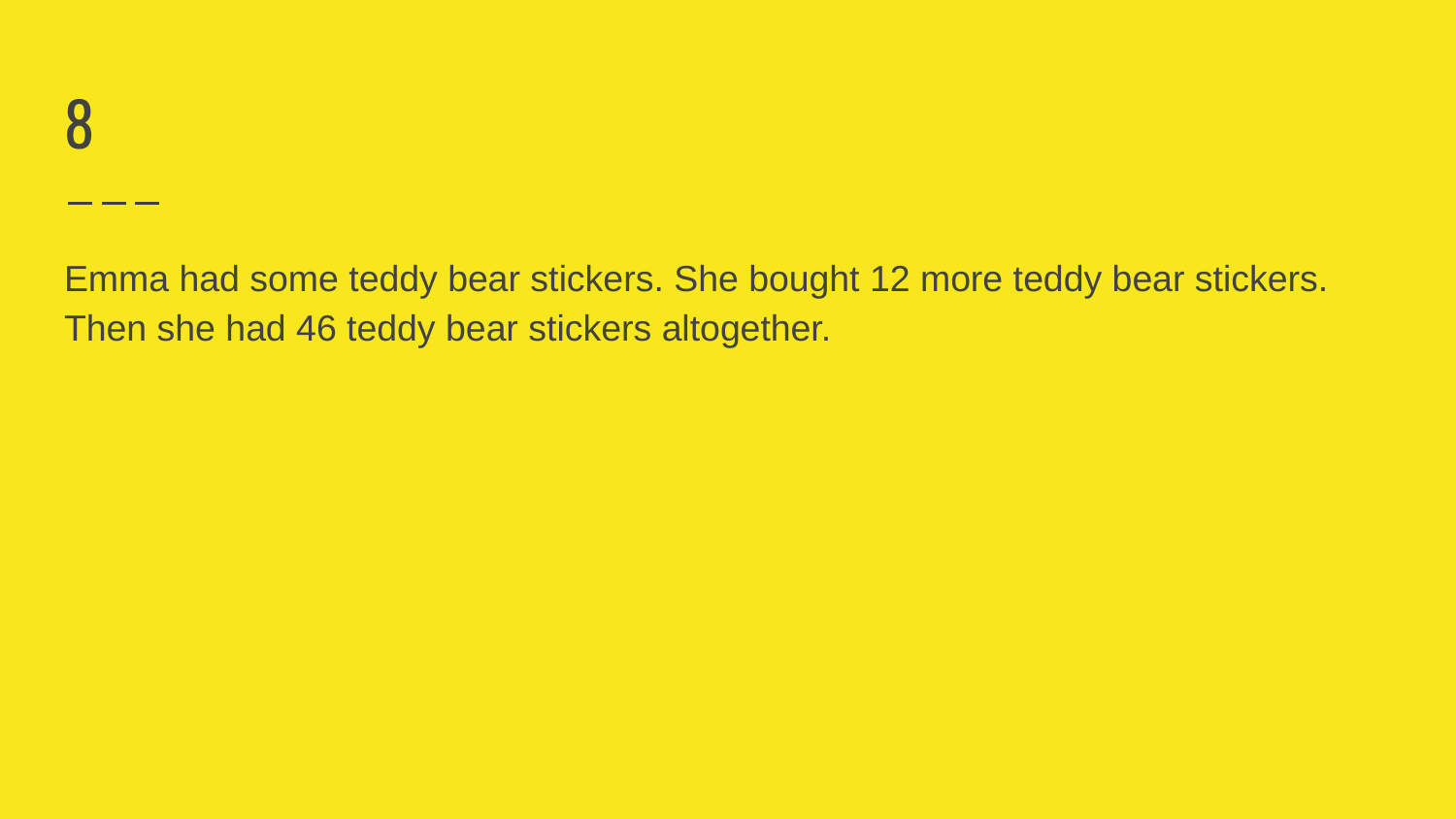

# 8
Emma had some teddy bear stickers. She bought 12 more teddy bear stickers. Then she had 46 teddy bear stickers altogether.